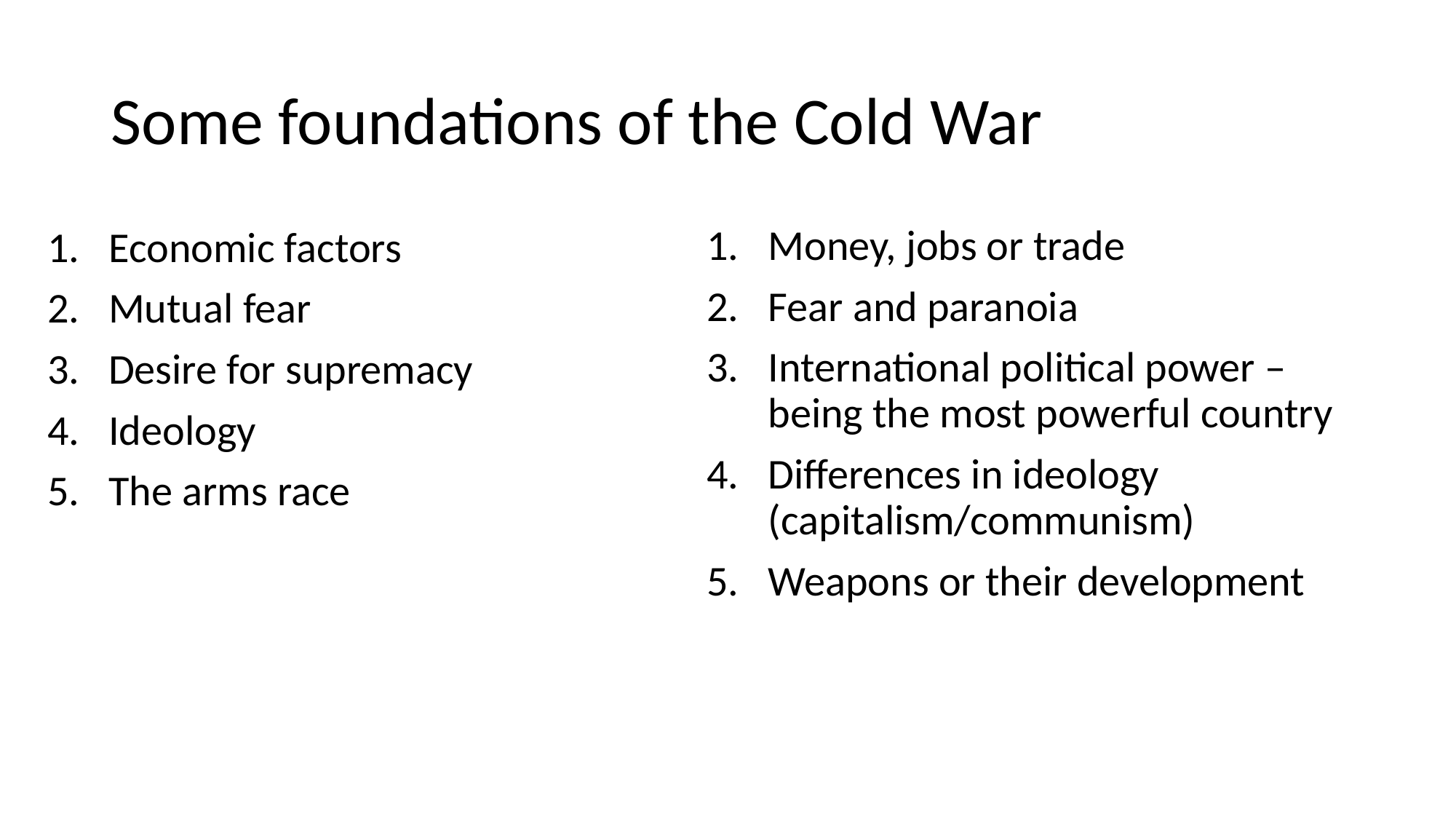

# Some foundations of the Cold War
Money, jobs or trade
Fear and paranoia
International political power – being the most powerful country
Differences in ideology (capitalism/communism)
Weapons or their development

Economic factors
Mutual fear
Desire for supremacy
Ideology
The arms race